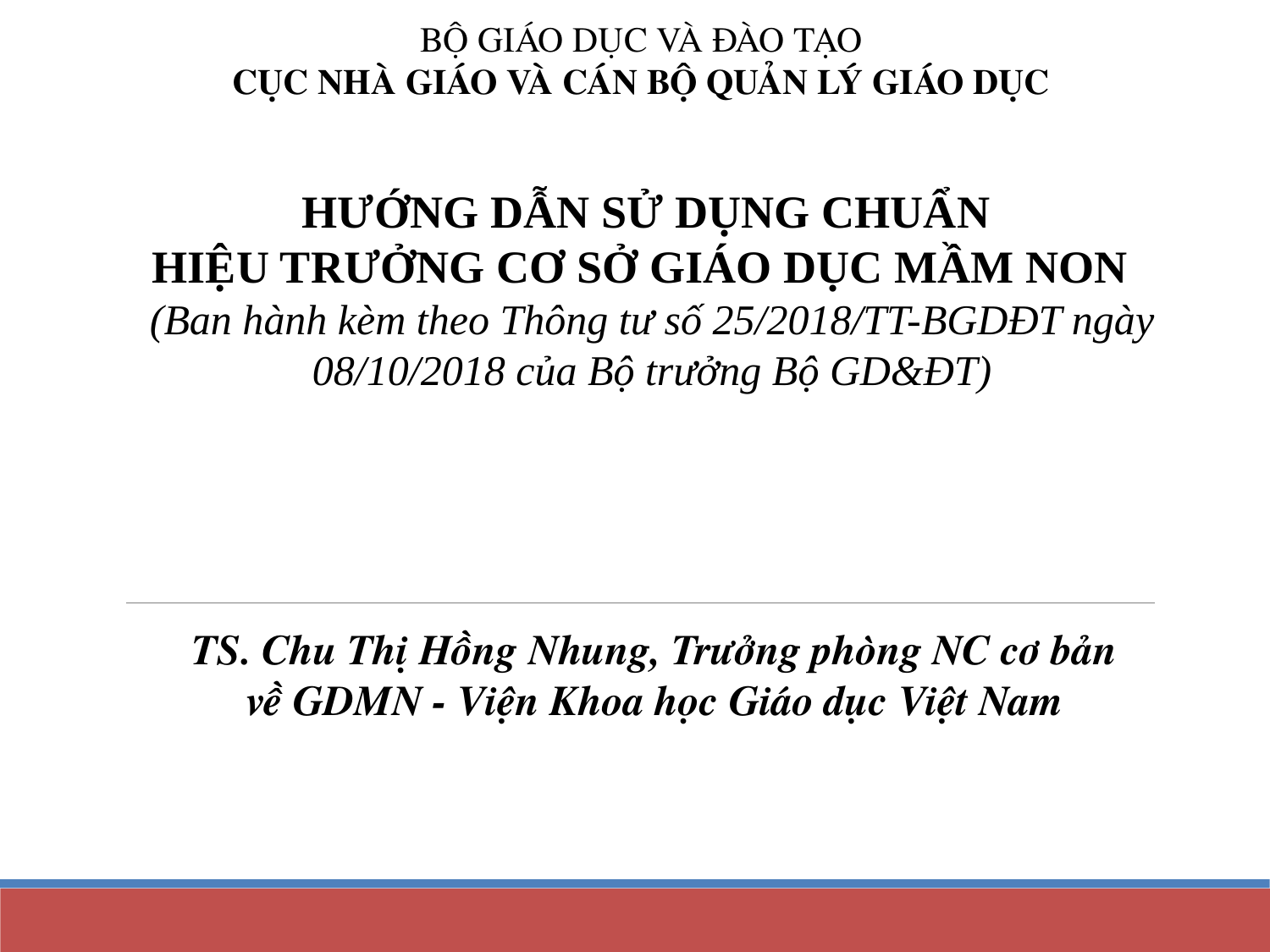

BỘ GIÁO DỤC VÀ ĐÀO TẠO
CỤC NHÀ GIÁO VÀ CÁN BỘ QUẢN LÝ GIÁO DỤC

HƯỚNG DẪN SỬ DỤNG CHUẨN
HIỆU TRƯỞNG CƠ SỞ GIÁO DỤC MẦM NON
(Ban hành kèm theo Thông tư số 25/2018/TT-BGDĐT ngày 08/10/2018 của Bộ trưởng Bộ GD&ĐT)
TS. Chu Thị Hồng Nhung, Trưởng phòng NC cơ bản
về GDMN - Viện Khoa học Giáo dục Việt Nam